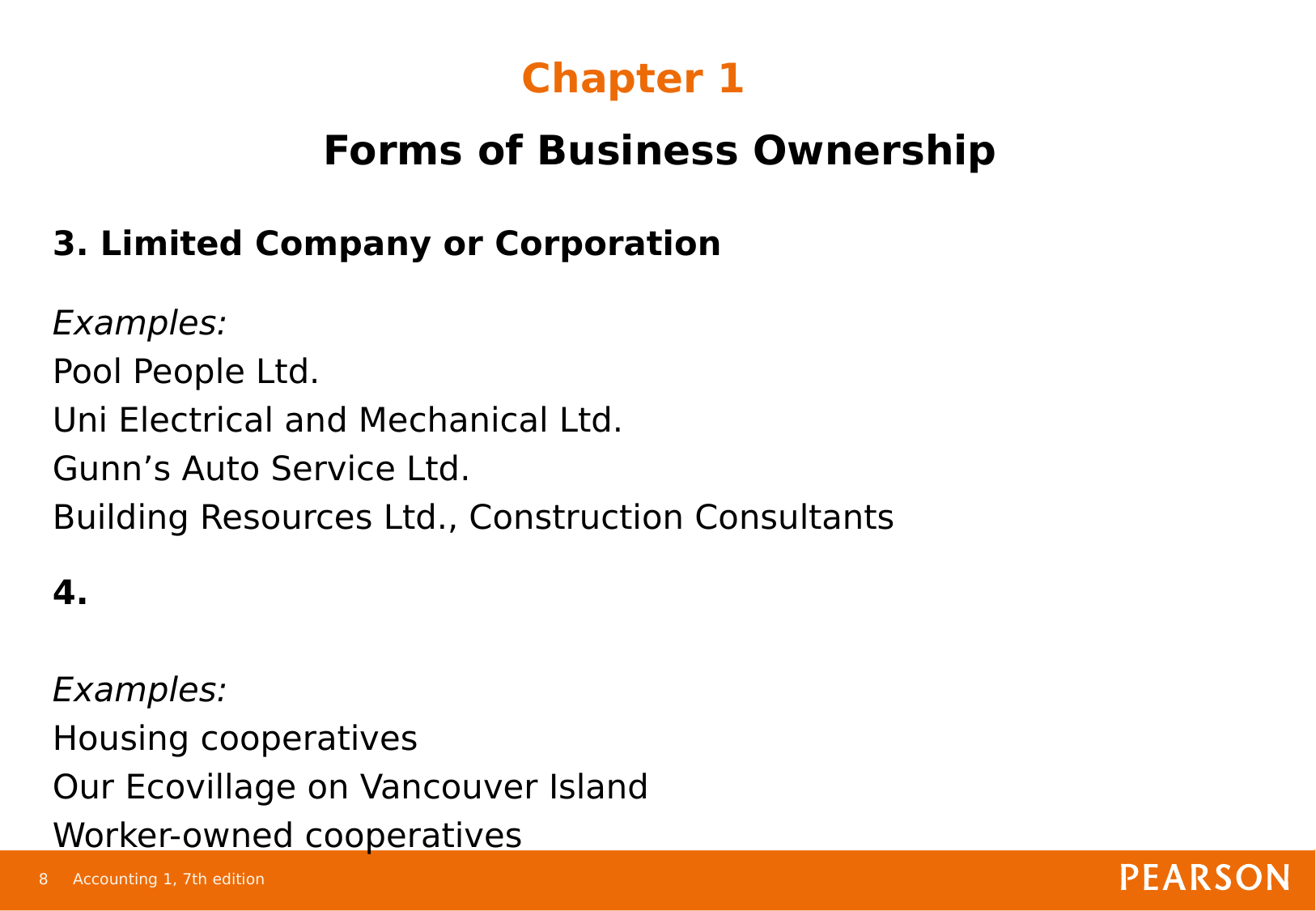

Chapter 1
Forms of Business Ownership

3. Limited Company or Corporation

Examples:
Pool People Ltd.
Uni Electrical and Mechanical Ltd.
Gunn’s Auto Service Ltd.
Building Resources Ltd., Construction Consultants

4.

Examples:
Housing cooperatives
Our Ecovillage on Vancouver Island
Worker-owned cooperatives
8